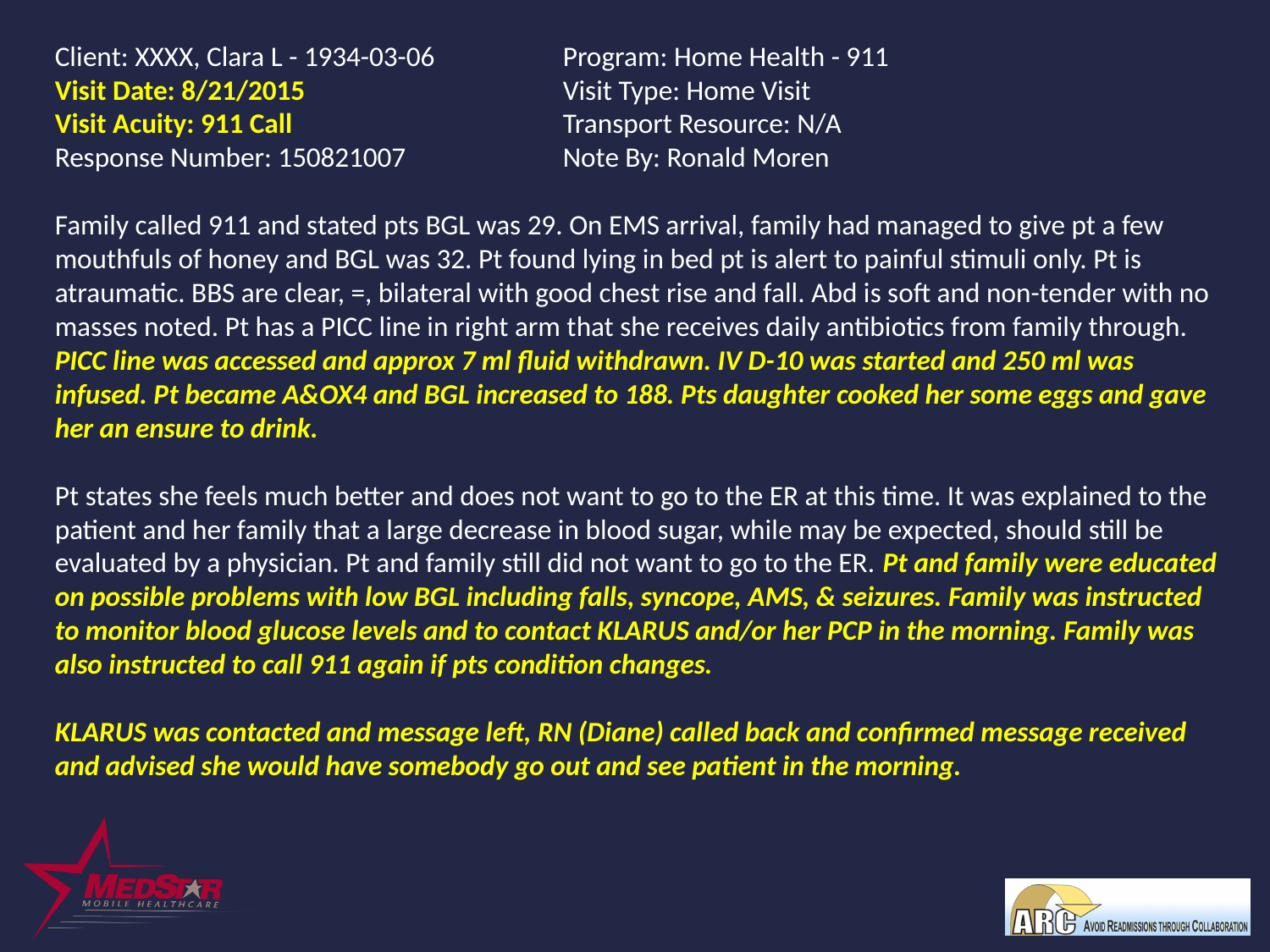

Client: XXXX, Clara L - 1934-03-06		Program: Home Health - 911
Visit Date: 8/21/2015			Visit Type: Home Visit
Visit Acuity: 911 Call			Transport Resource: N/A
Response Number: 150821007		Note By: Ronald Moren

Family called 911 and stated pts BGL was 29. On EMS arrival, family had managed to give pt a few mouthfuls of honey and BGL was 32. Pt found lying in bed pt is alert to painful stimuli only. Pt is atraumatic. BBS are clear, =, bilateral with good chest rise and fall. Abd is soft and non-tender with no masses noted. Pt has a PICC line in right arm that she receives daily antibiotics from family through. PICC line was accessed and approx 7 ml fluid withdrawn. IV D-10 was started and 250 ml was infused. Pt became A&OX4 and BGL increased to 188. Pts daughter cooked her some eggs and gave her an ensure to drink.

Pt states she feels much better and does not want to go to the ER at this time. It was explained to the patient and her family that a large decrease in blood sugar, while may be expected, should still be evaluated by a physician. Pt and family still did not want to go to the ER. Pt and family were educated on possible problems with low BGL including falls, syncope, AMS, & seizures. Family was instructed to monitor blood glucose levels and to contact KLARUS and/or her PCP in the morning. Family was also instructed to call 911 again if pts condition changes.

KLARUS was contacted and message left, RN (Diane) called back and confirmed message received and advised she would have somebody go out and see patient in the morning.